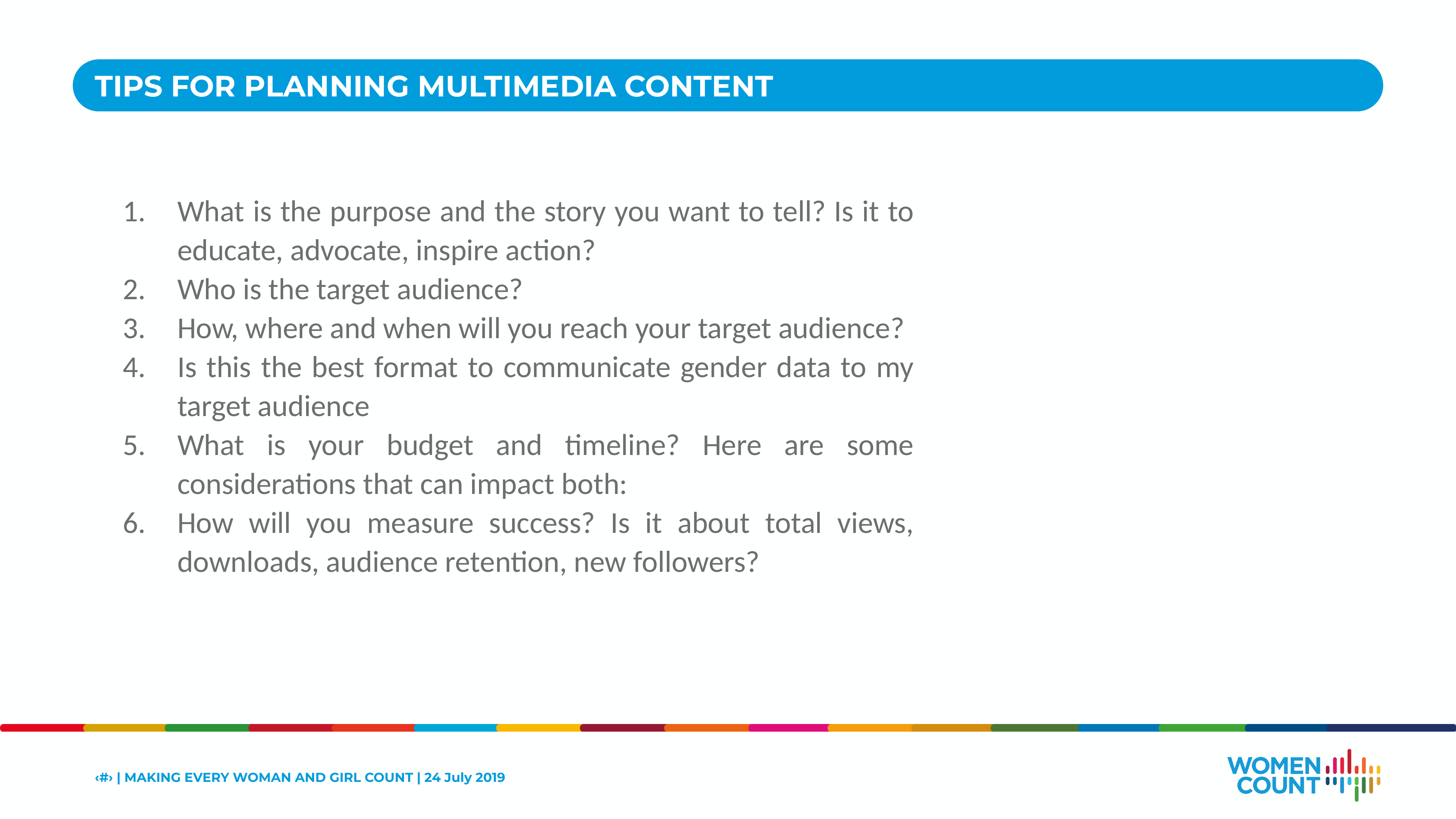

TIPS FOR PLANNING MULTIMEDIA CONTENT
What is the purpose and the story you want to tell? Is it to educate, advocate, inspire action?
Who is the target audience?
How, where and when will you reach your target audience?
Is this the best format to communicate gender data to my target audience
What is your budget and timeline? Here are some considerations that can impact both:
How will you measure success? Is it about total views, downloads, audience retention, new followers?
‹#› | MAKING EVERY WOMAN AND GIRL COUNT | 24 July 2019